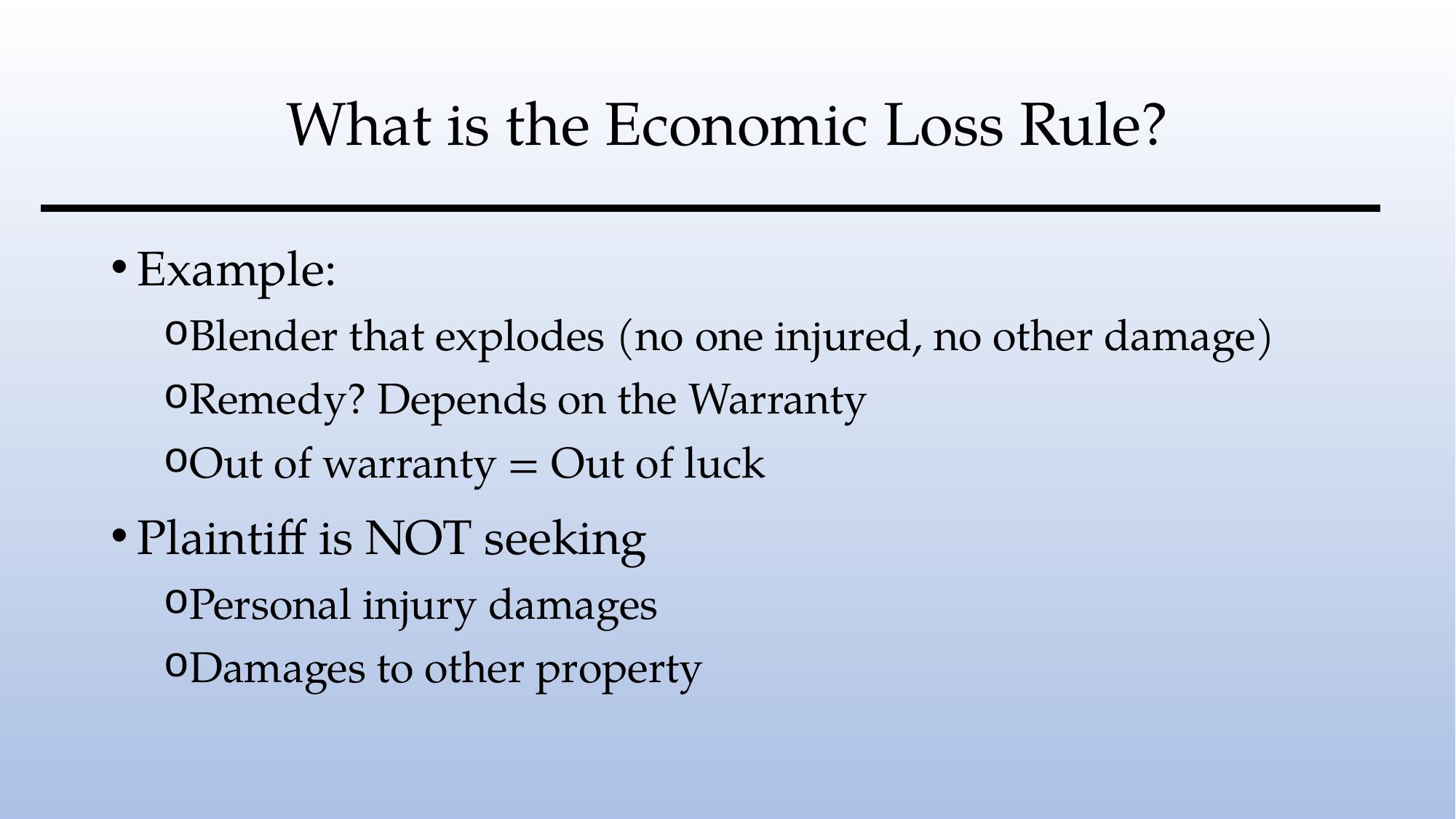

# What is the Economic Loss Rule?
Example:
Blender that explodes (no one injured, no other damage)
Remedy? Depends on the Warranty
Out of warranty = Out of luck
Plaintiff is NOT seeking
Personal injury damages
Damages to other property